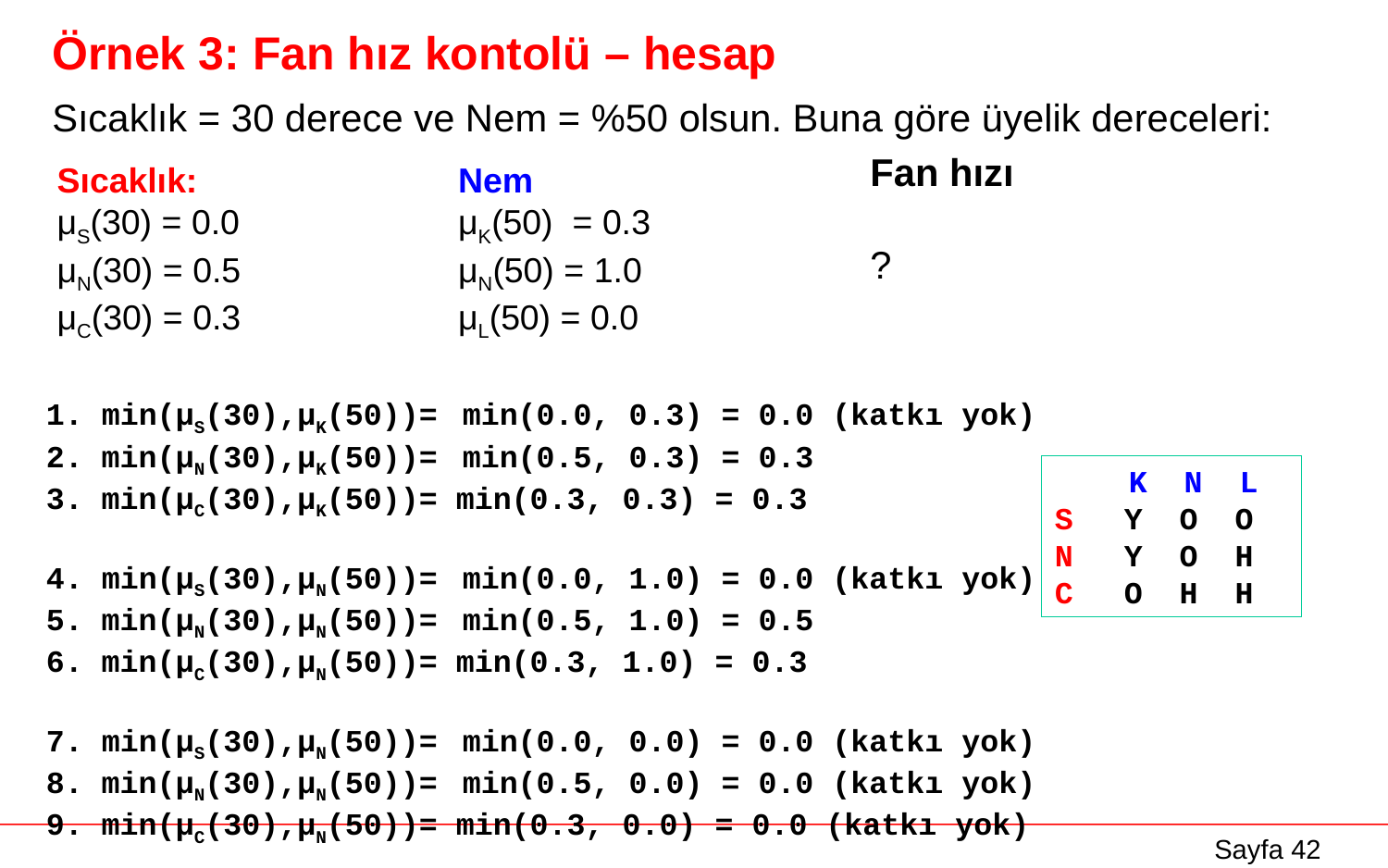

# Örnek 3: Fan hız kontolü – hesap
Sıcaklık = 30 derece ve Nem = %50 olsun. Buna göre üyelik dereceleri:

Fan hızı

?
Sıcaklık:
μS(30) = 0.0
μN(30) = 0.5
μC(30) = 0.3
Nem
μK(50)  = 0.3
μN(50) = 1.0
μL(50) = 0.0

1. min(μS(30),μK(50))= 	min(0.0, 0.3) = 0.0 (katkı yok)
2. min(μN(30),μK(50))= 	min(0.5, 0.3) = 0.3
3. min(μC(30),μK(50))= min(0.3, 0.3) = 0.3

4. min(μS(30),μN(50))= 	min(0.0, 1.0) = 0.0 (katkı yok)
5. min(μN(30),μN(50))= 	min(0.5, 1.0) = 0.5
6. min(μC(30),μN(50))= min(0.3, 1.0) = 0.3

7. min(μS(30),μN(50))= 	min(0.0, 0.0) = 0.0 (katkı yok)
8. min(μN(30),μN(50))= 	min(0.5, 0.0) = 0.0 (katkı yok)
9. min(μC(30),μN(50))= min(0.3, 0.0) = 0.0 (katkı yok)
    K  N  L
S	Y  O  O
N	Y  O  H
C	O  H  H